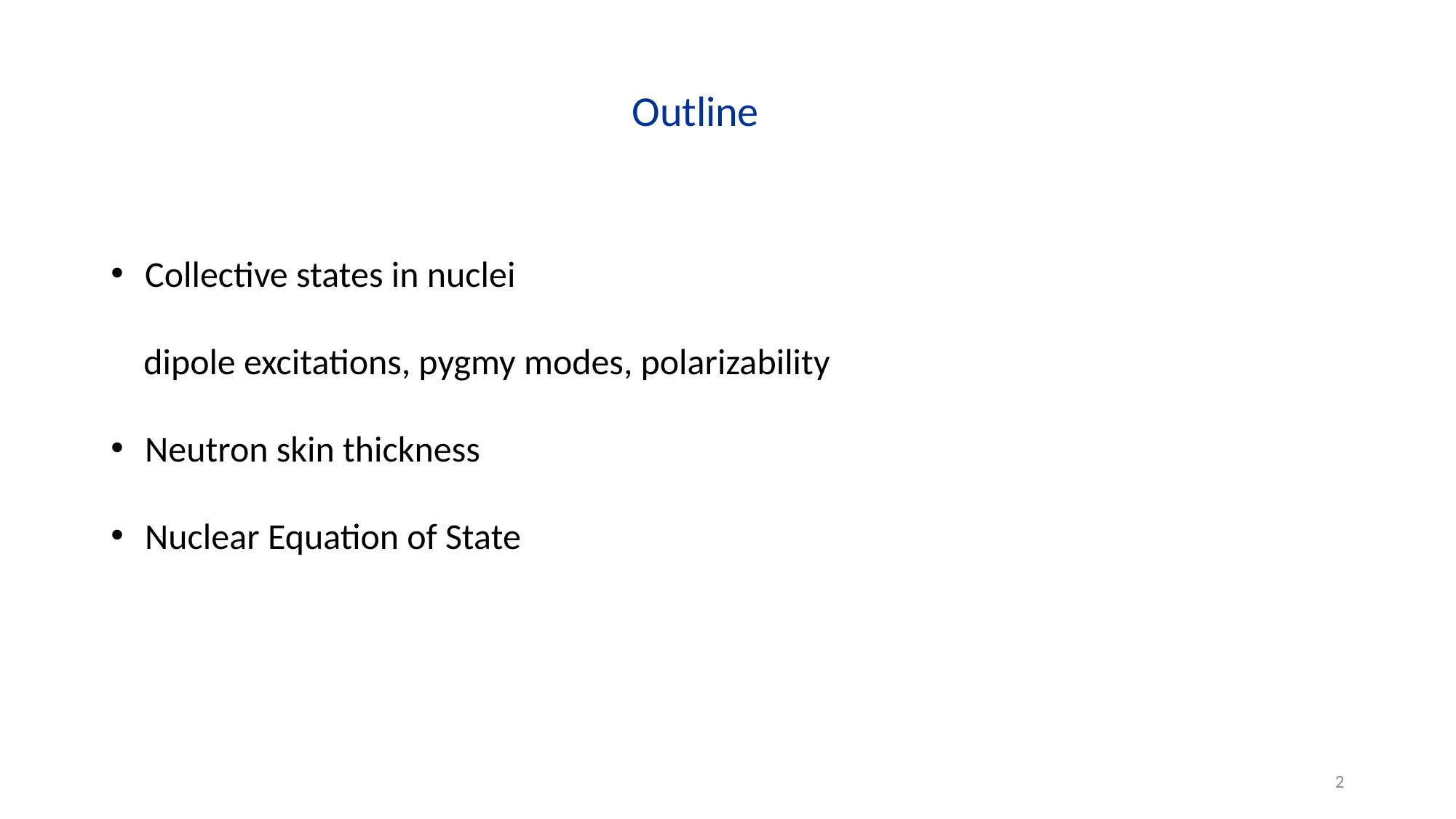

Outline

Collective states in nuclei

    dipole excitations, pygmy modes, polarizability

Neutron skin thickness

Nuclear Equation of State

2